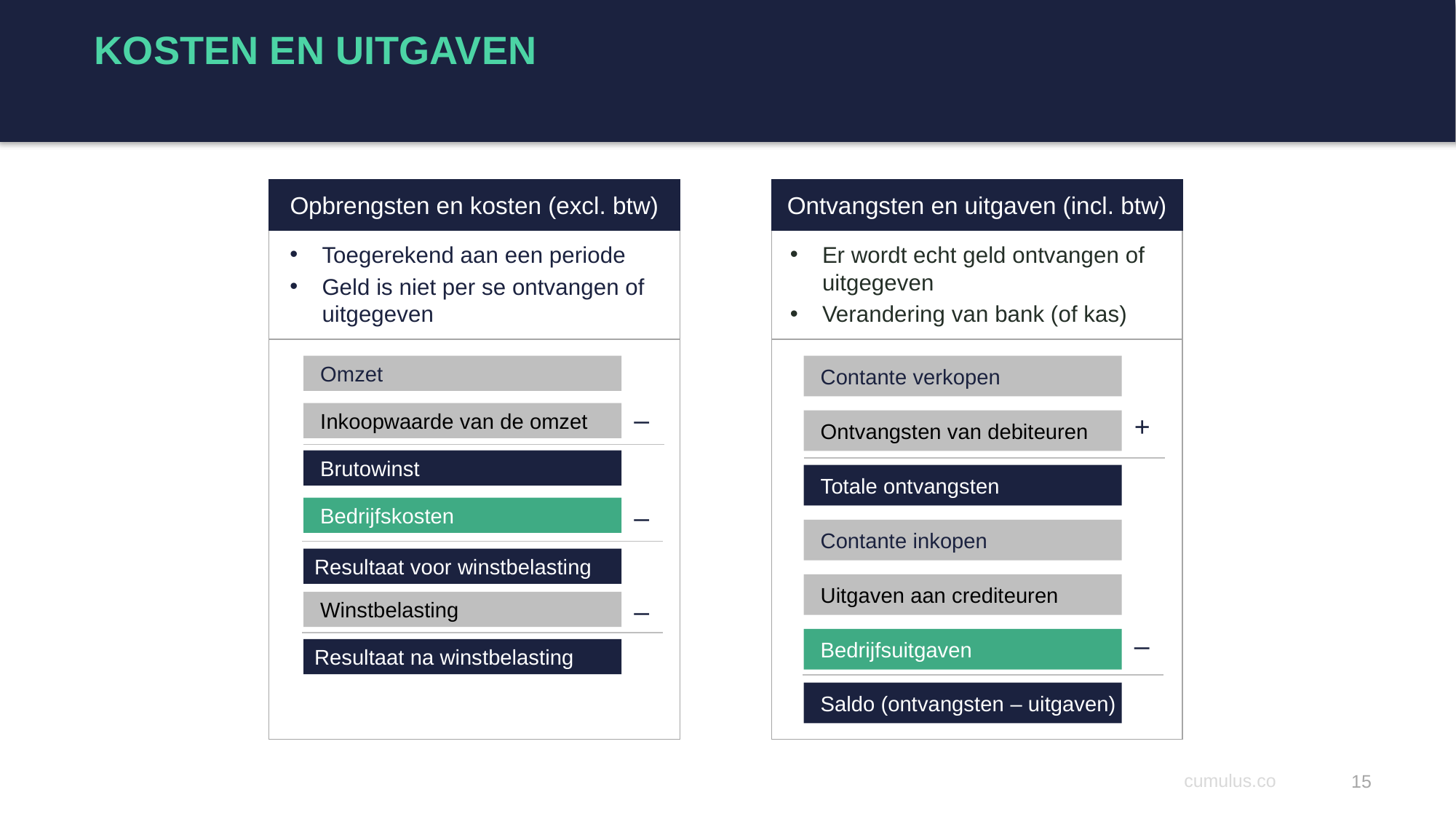

# KOSTEN EN UITGAVEN
Opbrengsten en kosten (excl. btw)
Ontvangsten en uitgaven (incl. btw)

Toegerekend aan een periode
Geld is niet per se ontvangen of uitgegeven
Er wordt echt geld ontvangen of uitgegeven
Verandering van bank (of kas)
 Contante verkopen
 Omzet
–
 Inkoopwaarde van de omzet
+
 Ontvangsten van debiteuren
 Brutowinst
 Totale ontvangsten
–
 Bedrijfskosten
 Contante inkopen
Resultaat voor winstbelasting
 Uitgaven aan crediteuren
–
 Winstbelasting
–
 Bedrijfsuitgaven
Resultaat na winstbelasting
 Saldo (ontvangsten – uitgaven)
15